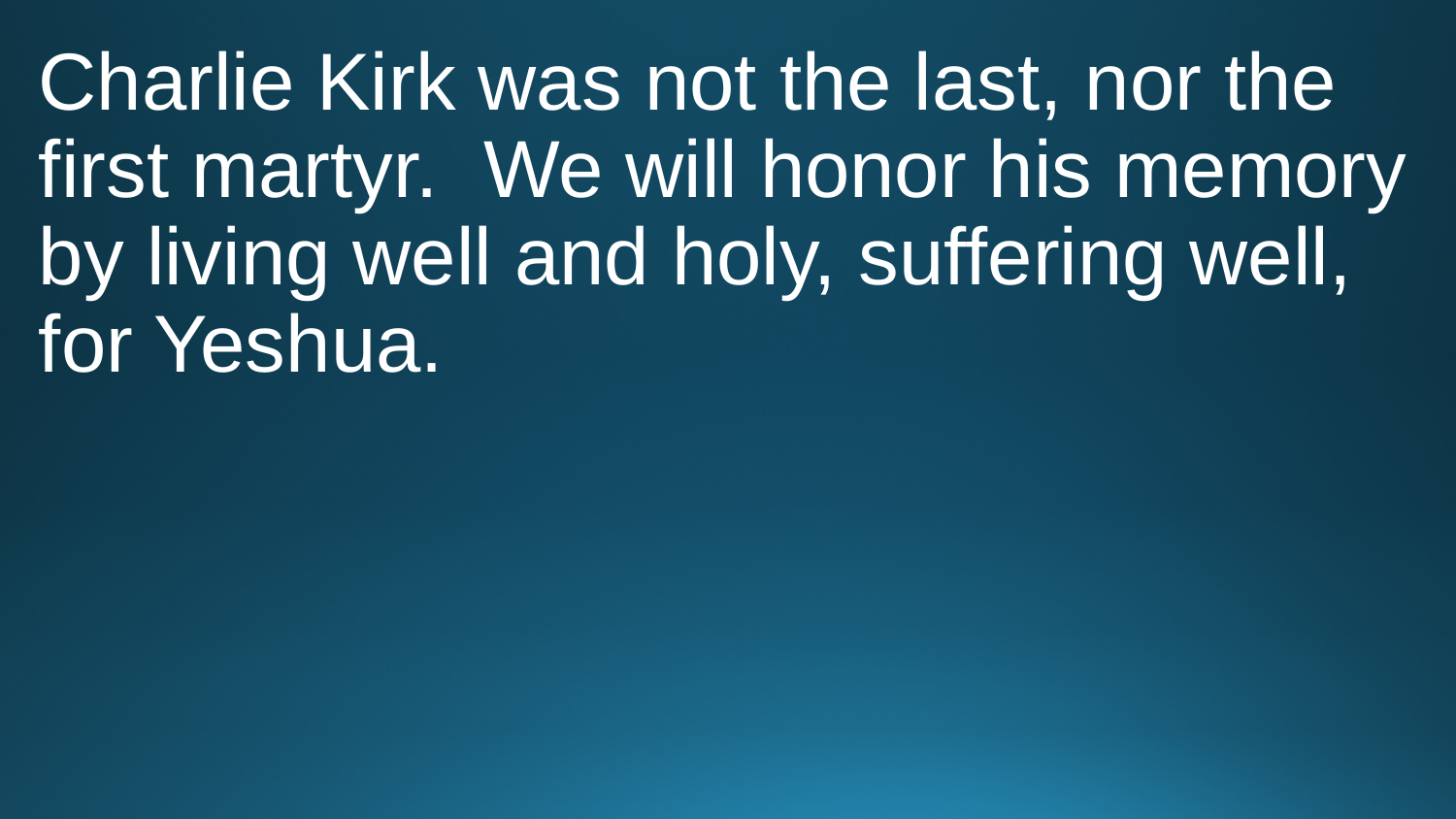

Charlie Kirk was not the last, nor the first martyr.  We will honor his memory by living well and holy, suffering well, for Yeshua.